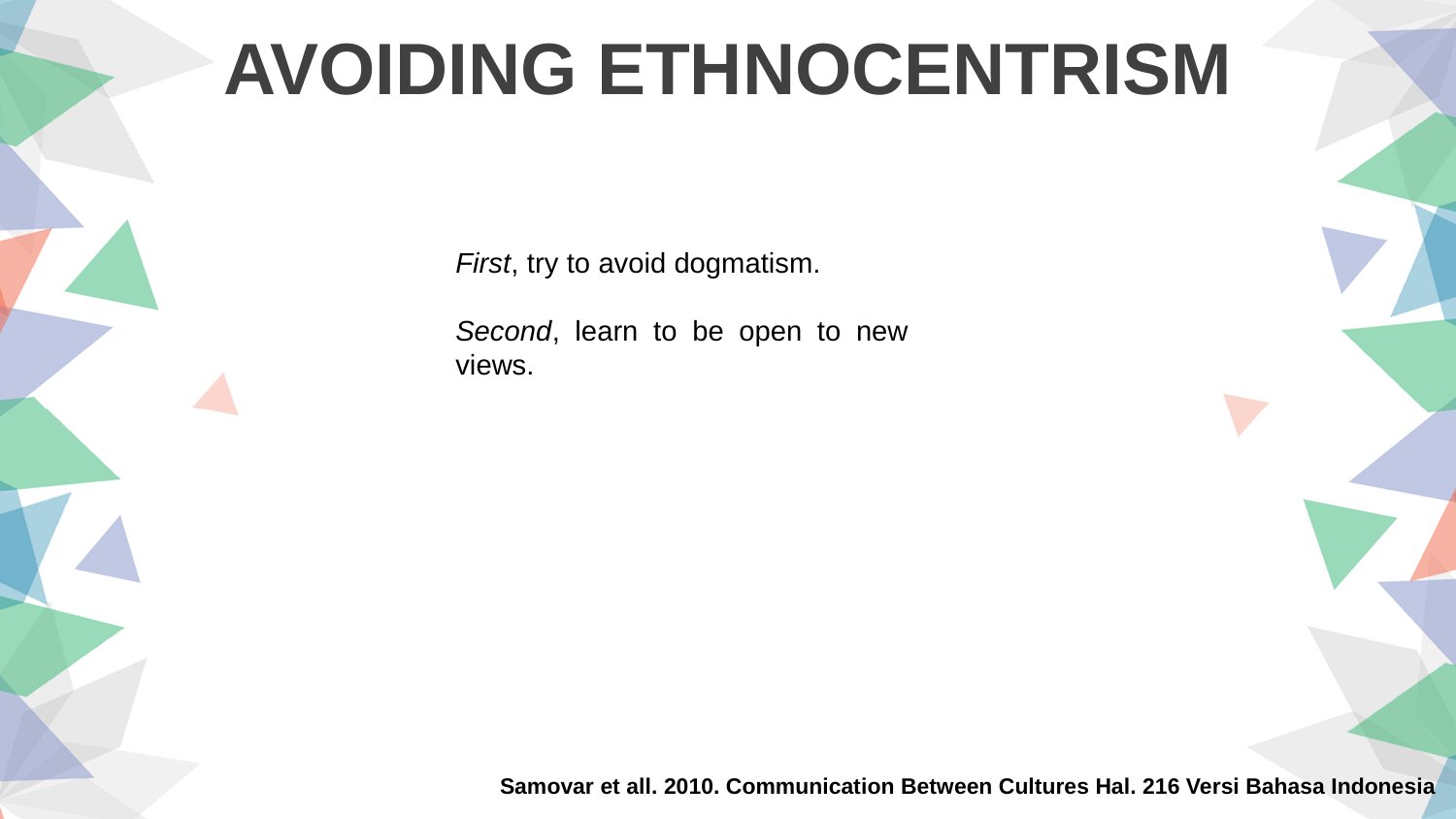

AVOIDING ETHNOCENTRISM

First, try to avoid dogmatism.

Second, learn to be open to new views.
Samovar et all. 2010. Communication Between Cultures Hal. 216 Versi Bahasa Indonesia